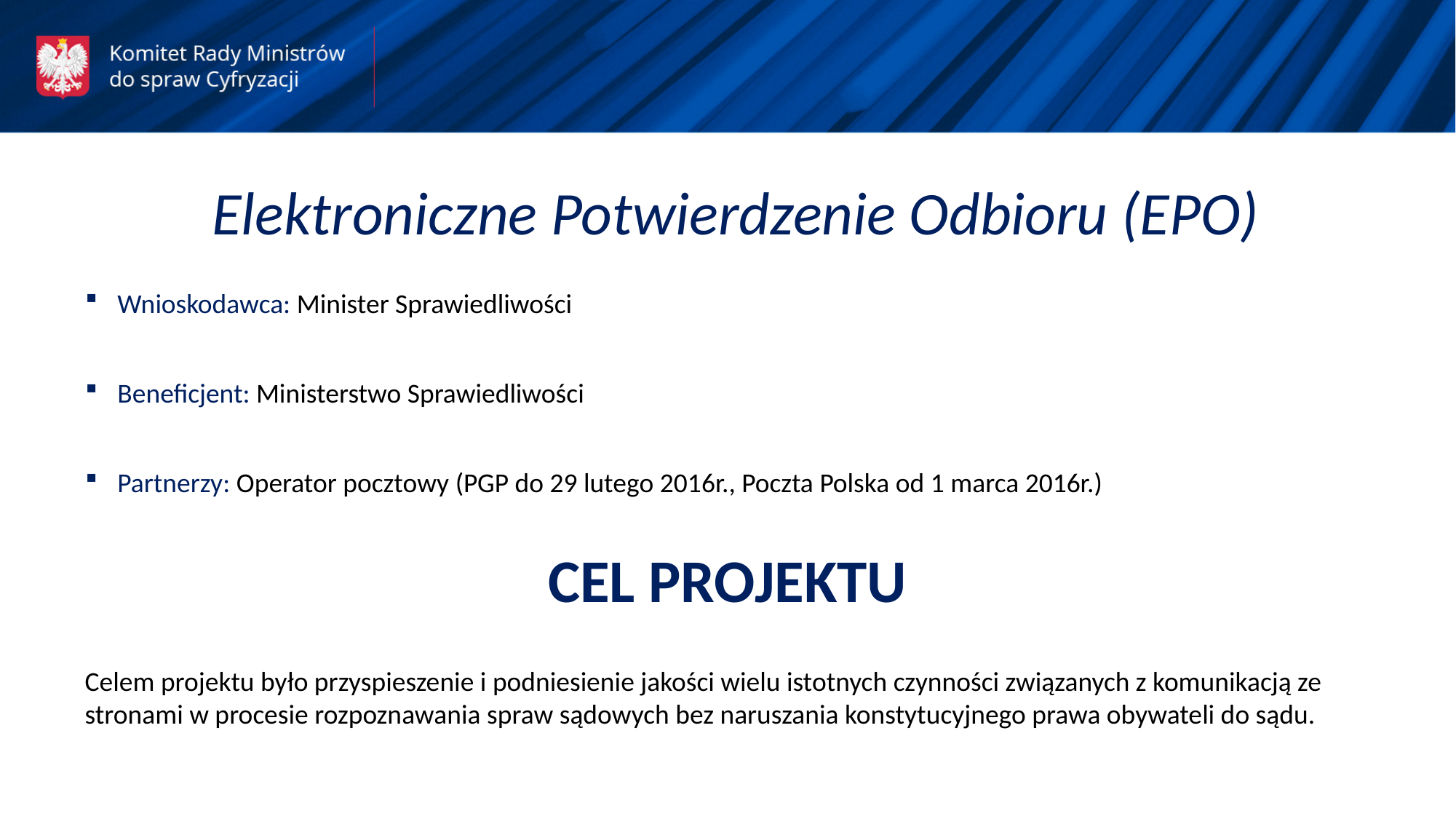

Elektroniczne Potwierdzenie Odbioru (EPO)
Wnioskodawca: Minister Sprawiedliwości

Beneficjent: Ministerstwo Sprawiedliwości

Partnerzy: Operator pocztowy (PGP do 29 lutego 2016r., Poczta Polska od 1 marca 2016r.)
CEL PROJEKTU
Celem projektu było przyspieszenie i podniesienie jakości wielu istotnych czynności związanych z komunikacją ze stronami w procesie rozpoznawania spraw sądowych bez naruszania konstytucyjnego prawa obywateli do sądu.